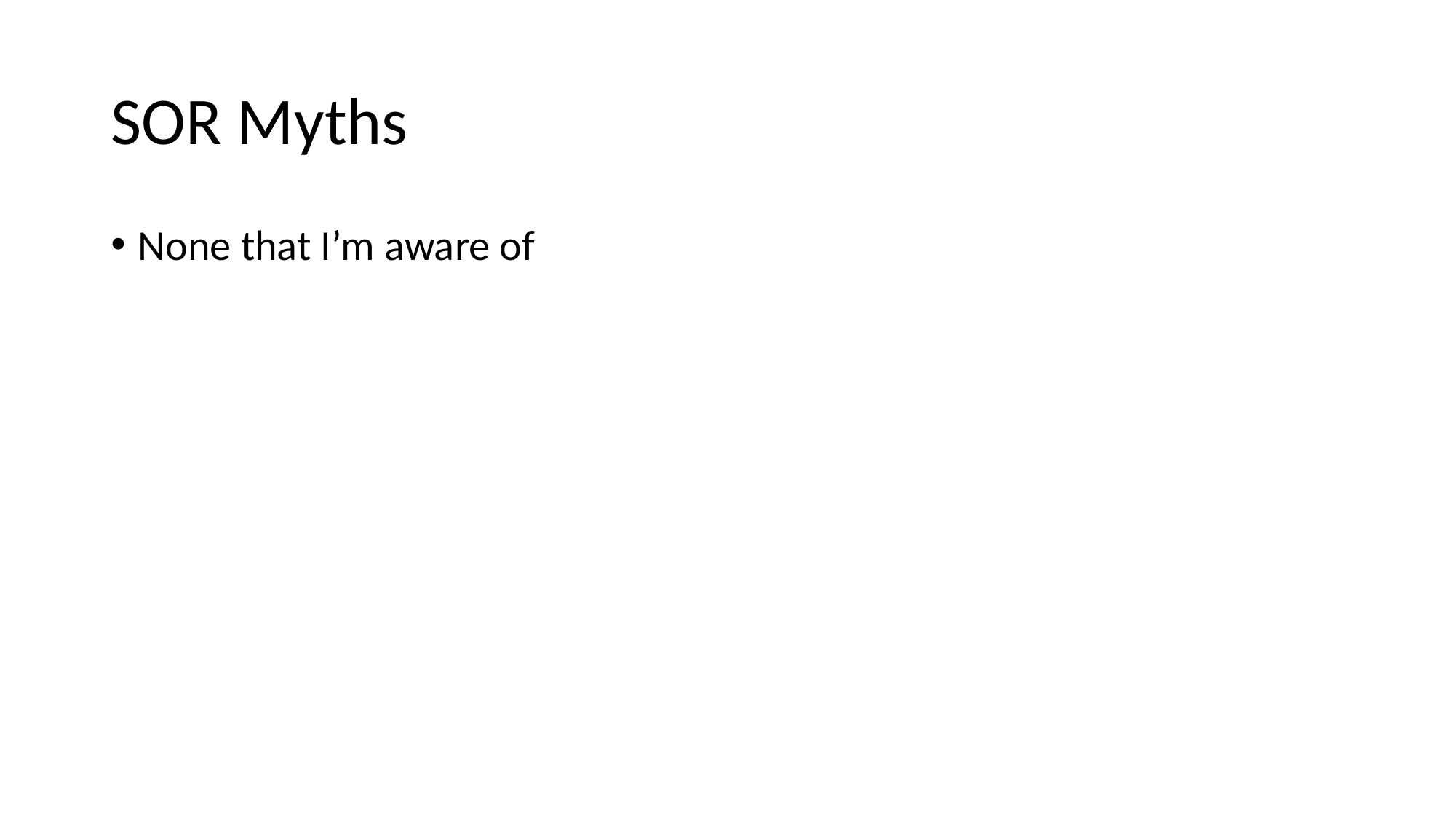

# SOR Myths
None that I’m aware of